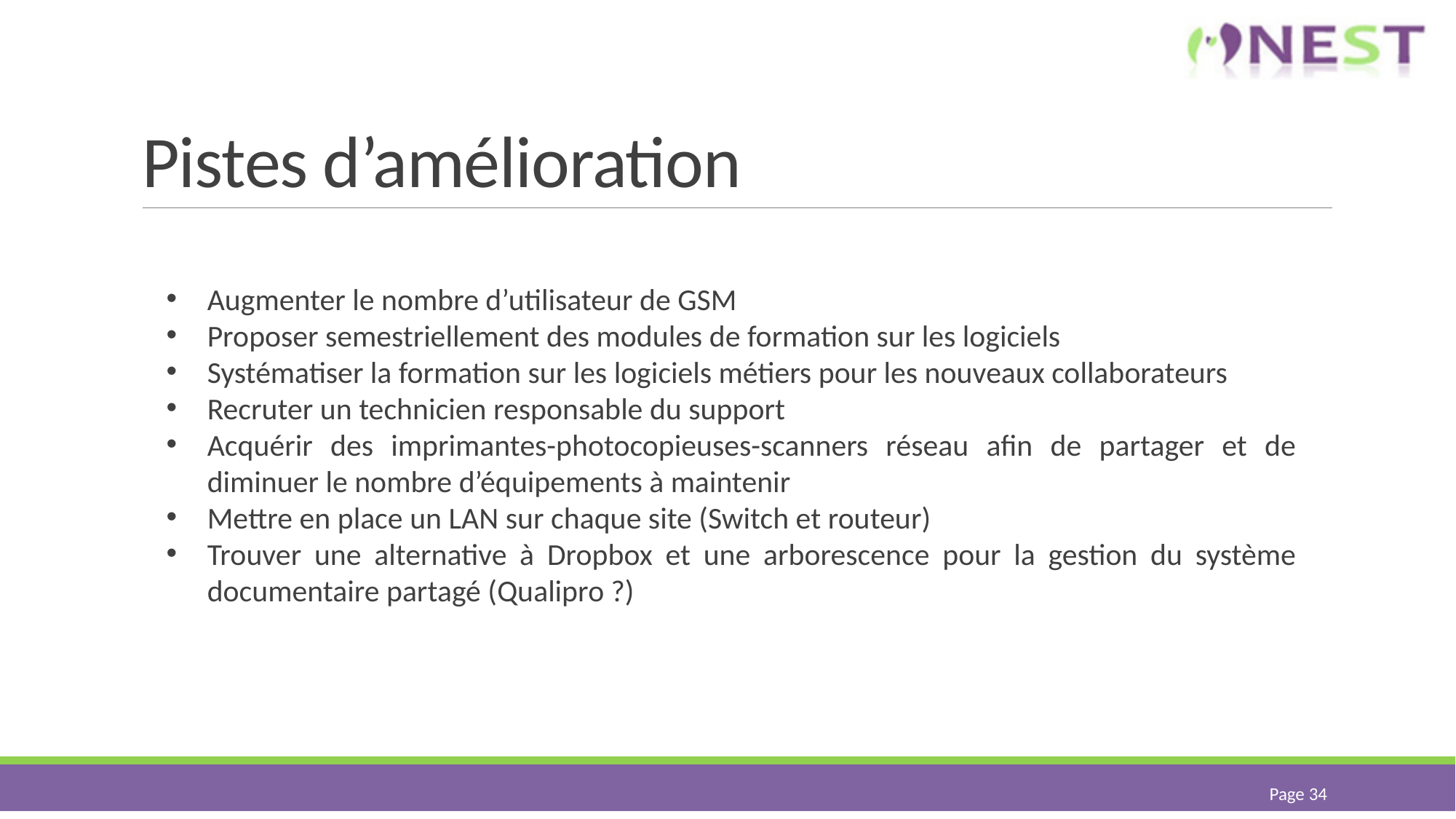

# Pistes d’amélioration
Augmenter le nombre d’utilisateur de GSM
Proposer semestriellement des modules de formation sur les logiciels
Systématiser la formation sur les logiciels métiers pour les nouveaux collaborateurs
Recruter un technicien responsable du support
Acquérir des imprimantes-photocopieuses-scanners réseau afin de partager et de diminuer le nombre d’équipements à maintenir
Mettre en place un LAN sur chaque site (Switch et routeur)
Trouver une alternative à Dropbox et une arborescence pour la gestion du système documentaire partagé (Qualipro ?)
Page 34